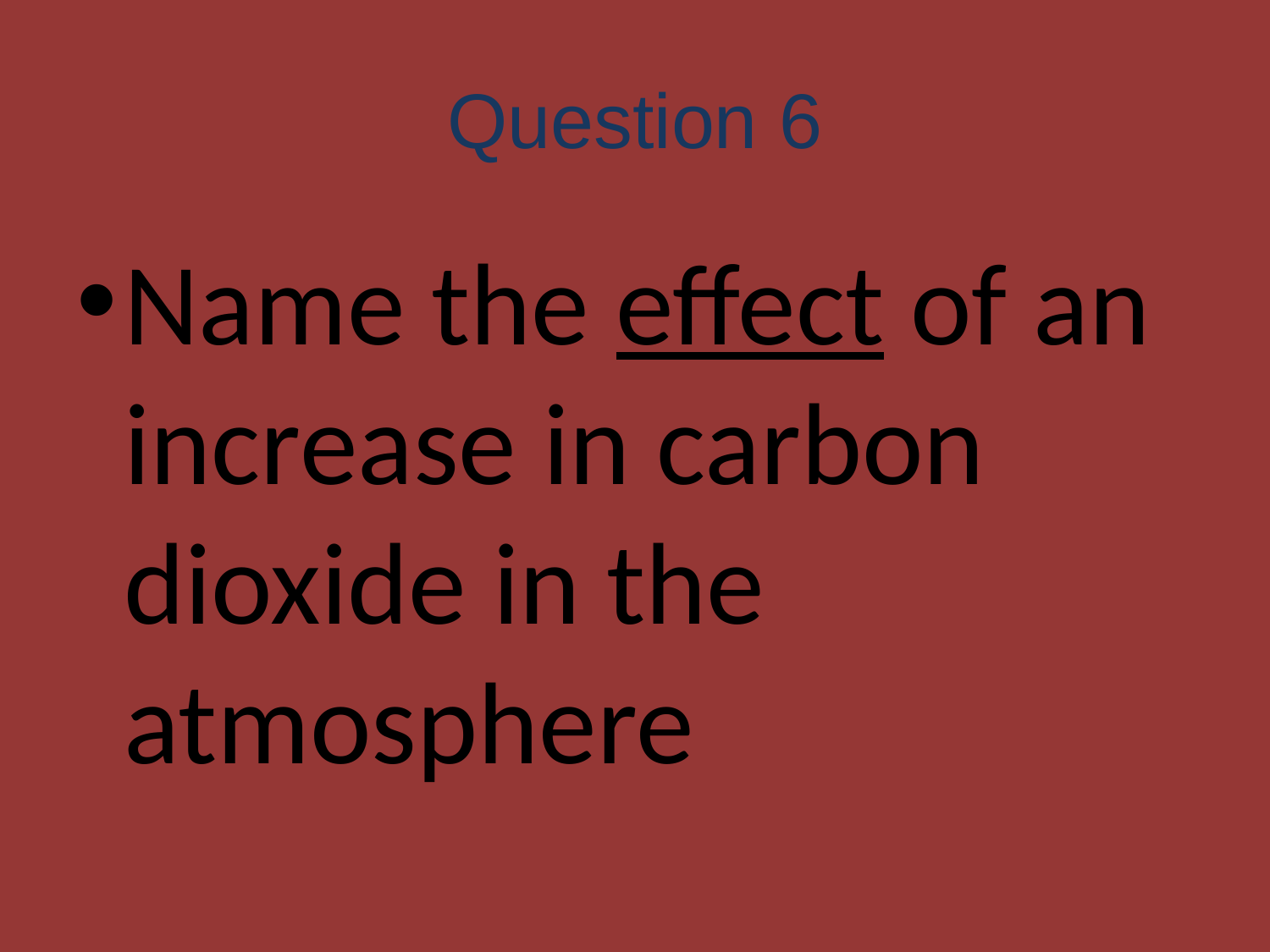

# Question 6
Name the effect of an increase in carbon dioxide in the atmosphere